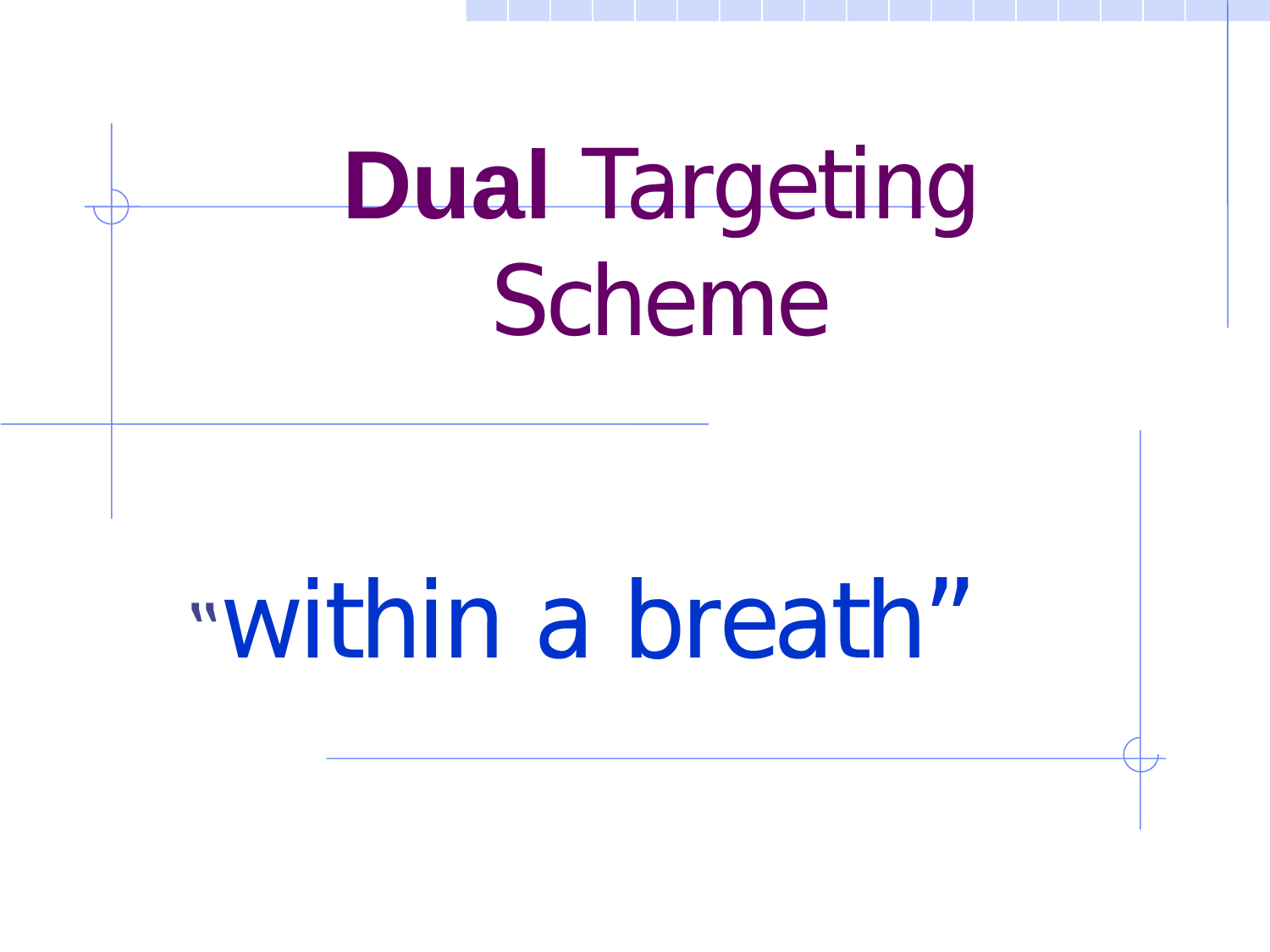

# Dual Targeting Scheme
“within a breath”